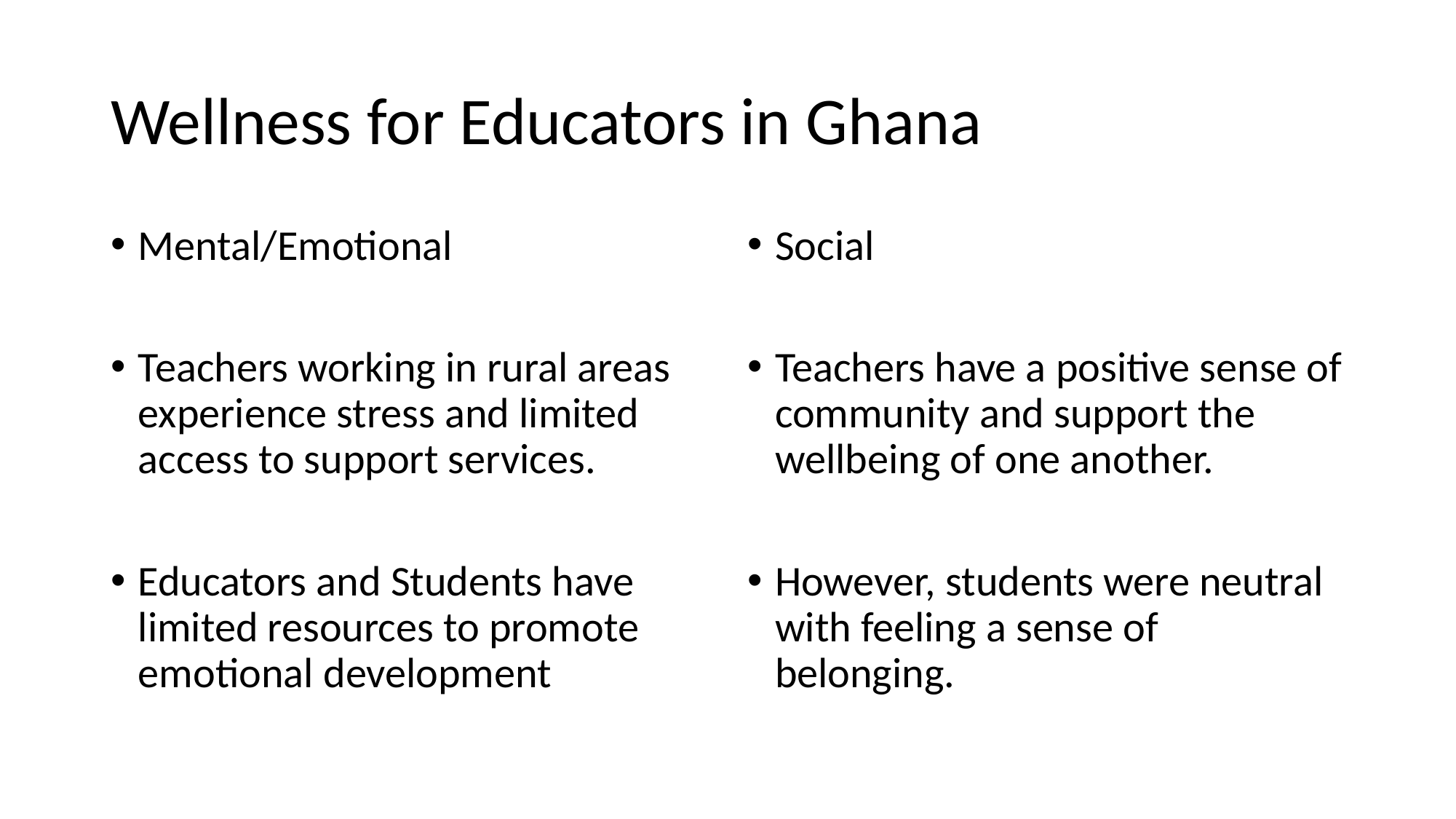

# Wellness for Educators in Ghana
Mental/Emotional

Teachers working in rural areas experience stress and limited access to support services.

Educators and Students have limited resources to promote emotional development
Social

Teachers have a positive sense of community and support the wellbeing of one another.

However, students were neutral with feeling a sense of belonging.